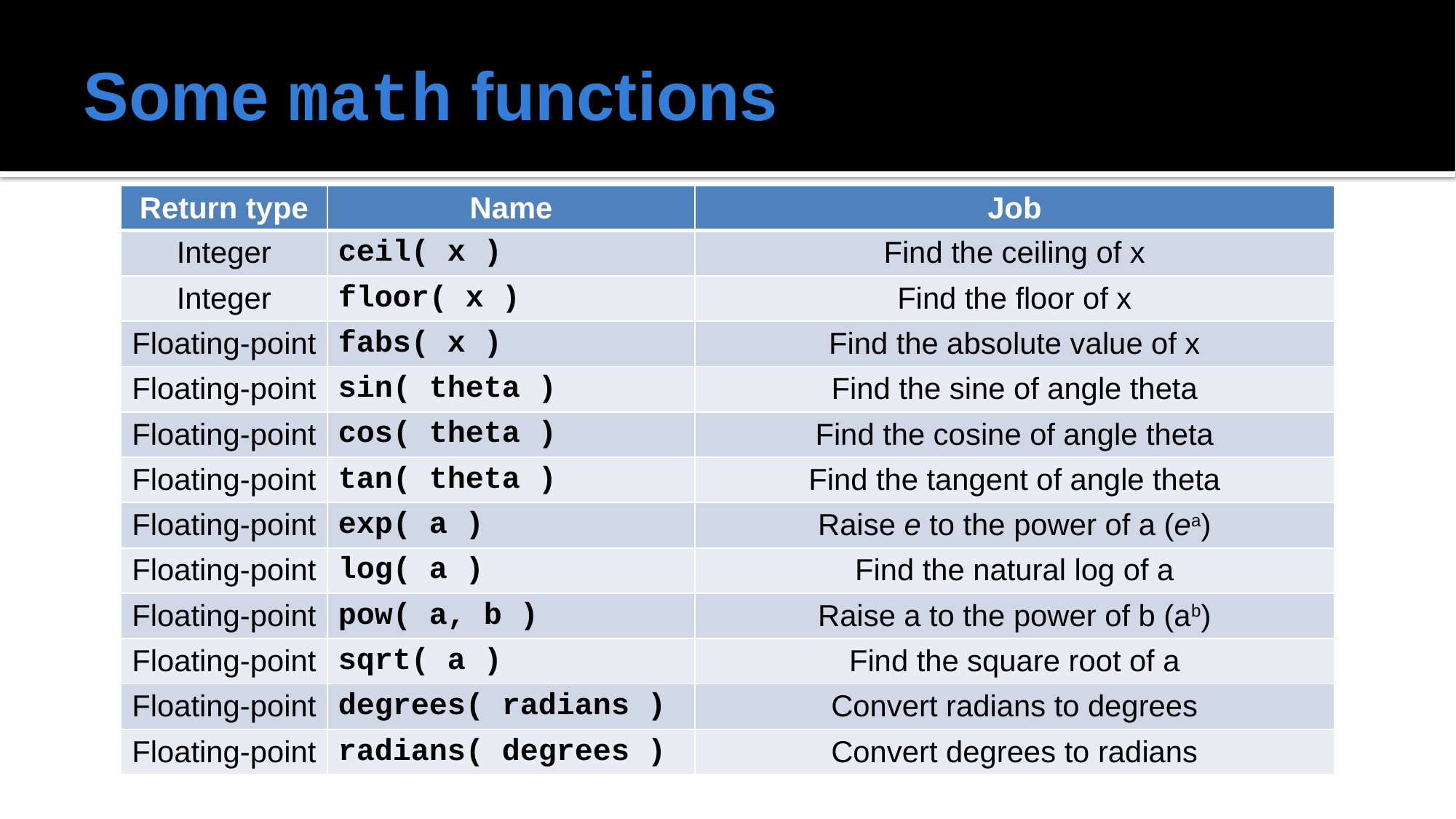

# Some math functions
| Return type | Name | Job |
| --- | --- | --- |
| Integer | ceil( x ) | Find the ceiling of x |
| Integer | floor( x ) | Find the floor of x |
| Floating-point | fabs( x ) | Find the absolute value of x |
| Floating-point | sin( theta ) | Find the sine of angle theta |
| Floating-point | cos( theta ) | Find the cosine of angle theta |
| Floating-point | tan( theta ) | Find the tangent of angle theta |
| Floating-point | exp( a ) | Raise e to the power of a (ea) |
| Floating-point | log( a ) | Find the natural log of a |
| Floating-point | pow( a, b ) | Raise a to the power of b (ab) |
| Floating-point | sqrt( a ) | Find the square root of a |
| Floating-point | degrees( radians ) | Convert radians to degrees |
| Floating-point | radians( degrees ) | Convert degrees to radians |